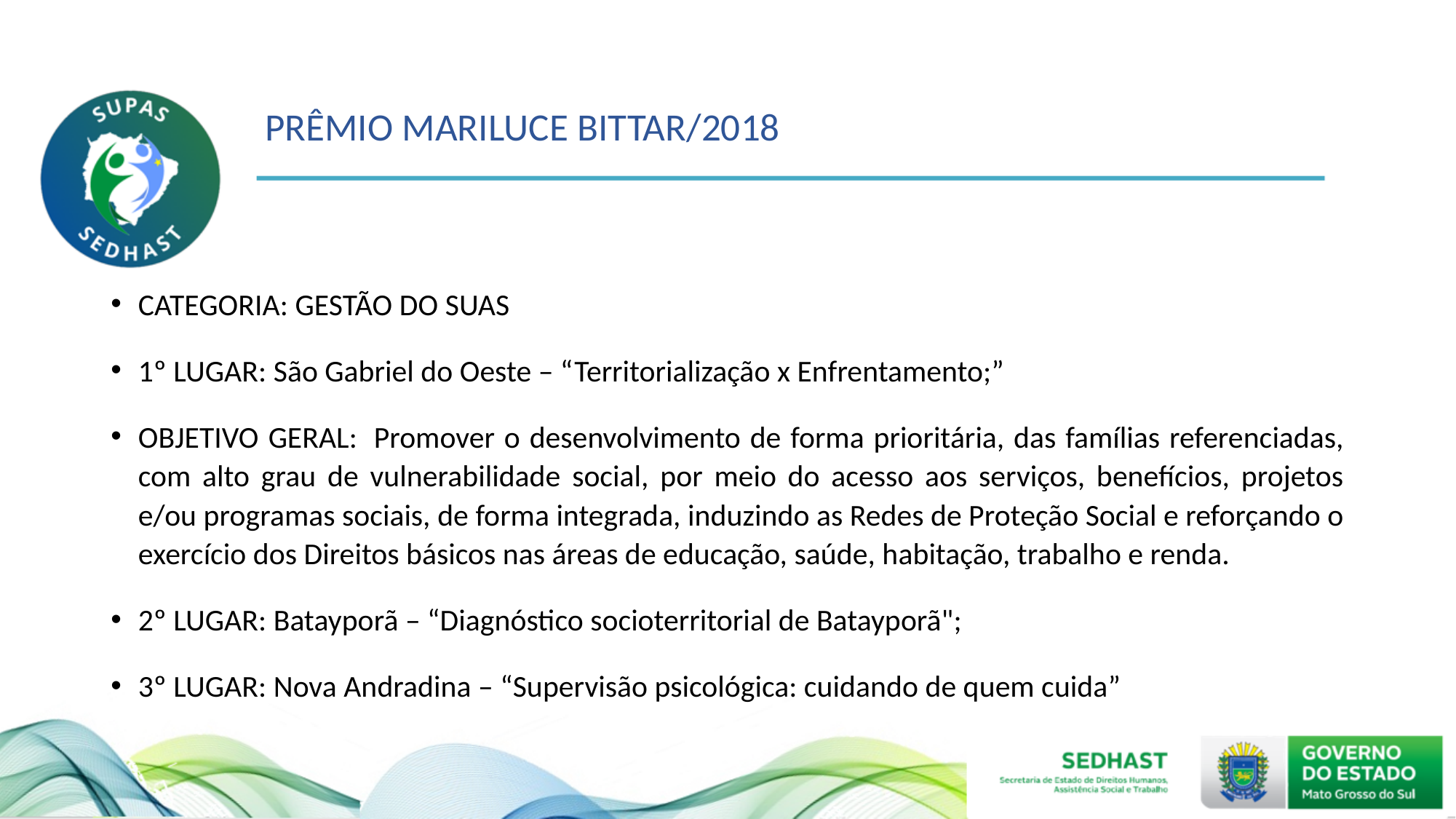

# PRÊMIO MARILUCE BITTAR/2018

CATEGORIA: GESTÃO DO SUAS
1º LUGAR: São Gabriel do Oeste – “Territorialização x Enfrentamento;”
OBJETIVO GERAL:  Promover o desenvolvimento de forma prioritária, das famílias referenciadas, com alto grau de vulnerabilidade social, por meio do acesso aos serviços, benefícios, projetos e/ou programas sociais, de forma integrada, induzindo as Redes de Proteção Social e reforçando o exercício dos Direitos básicos nas áreas de educação, saúde, habitação, trabalho e renda.
2º LUGAR: Batayporã – “Diagnóstico socioterritorial de Batayporã";
3º LUGAR: Nova Andradina – “Supervisão psicológica: cuidando de quem cuida”